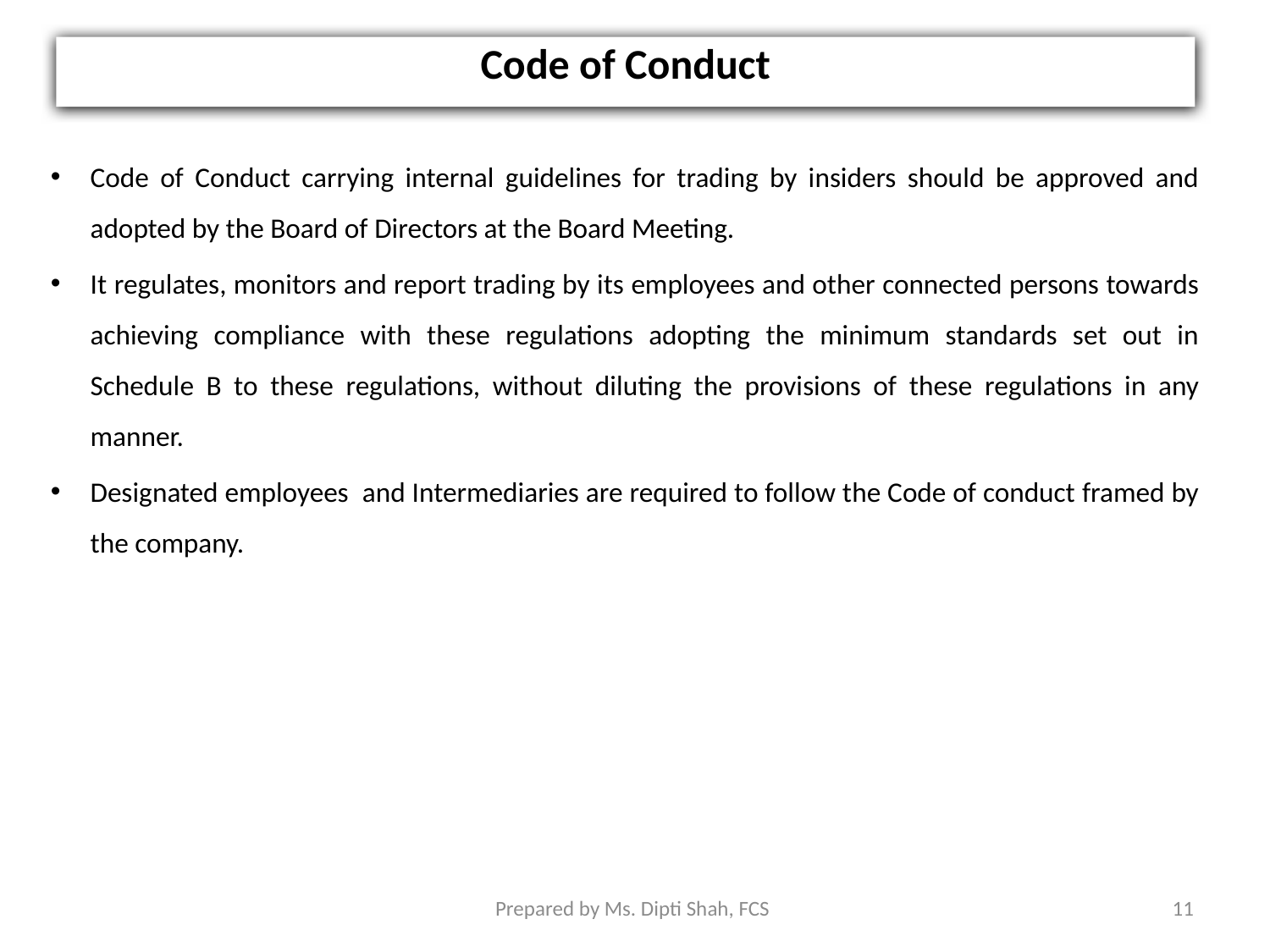

Code of Conduct
Code of Conduct carrying internal guidelines for trading by insiders should be approved and adopted by the Board of Directors at the Board Meeting.
It regulates, monitors and report trading by its employees and other connected persons towards achieving compliance with these regulations adopting the minimum standards set out in Schedule B to these regulations, without diluting the provisions of these regulations in any manner.
Designated employees  and Intermediaries are required to follow the Code of conduct framed by the company.
Prepared by Ms. Dipti Shah, FCS
11